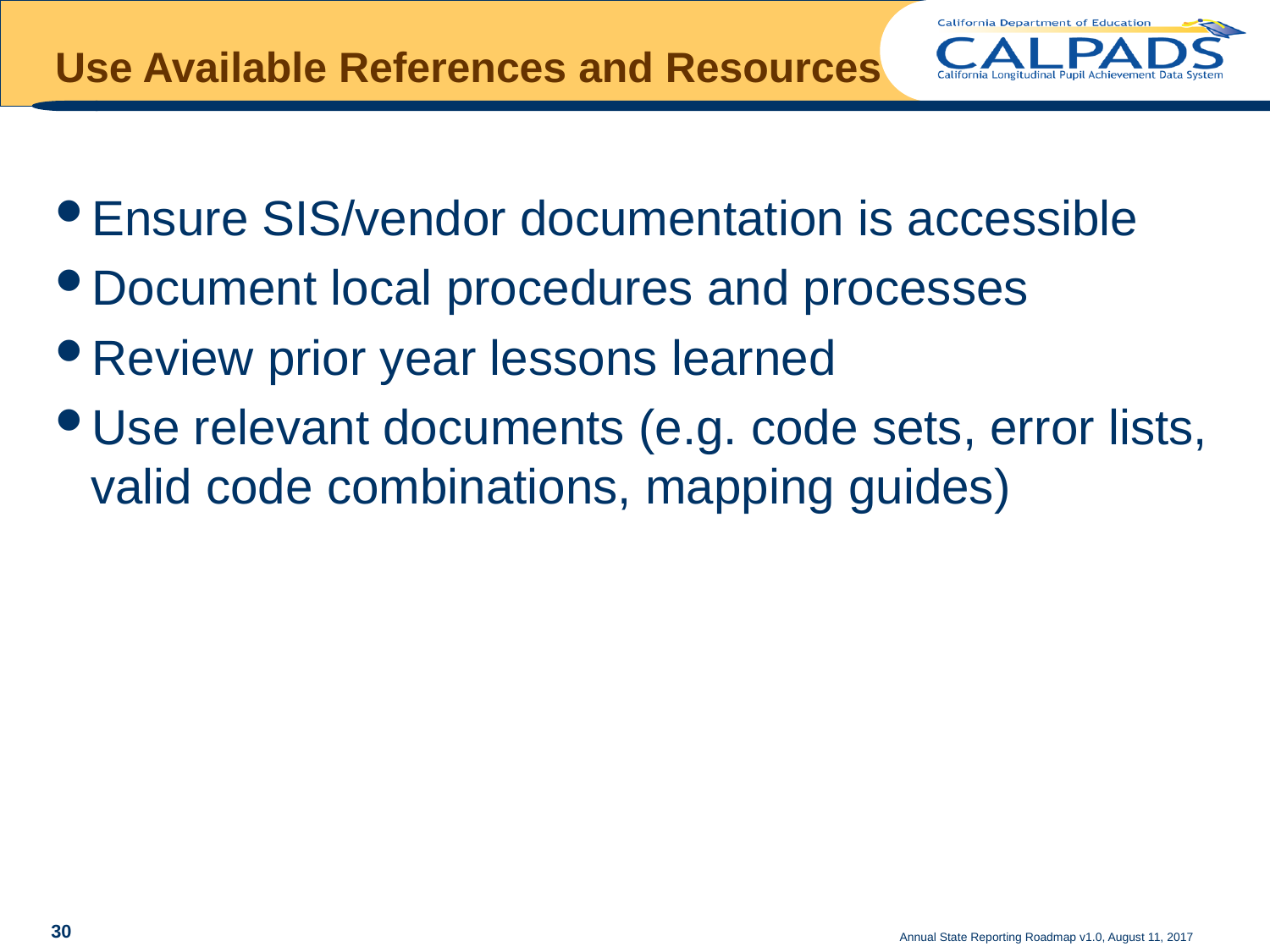

# Use Available References and Resources
Ensure SIS/vendor documentation is accessible
Document local procedures and processes
Review prior year lessons learned
Use relevant documents (e.g. code sets, error lists, valid code combinations, mapping guides)

Annual State Reporting Roadmap v1.0, August 11, 2017
30